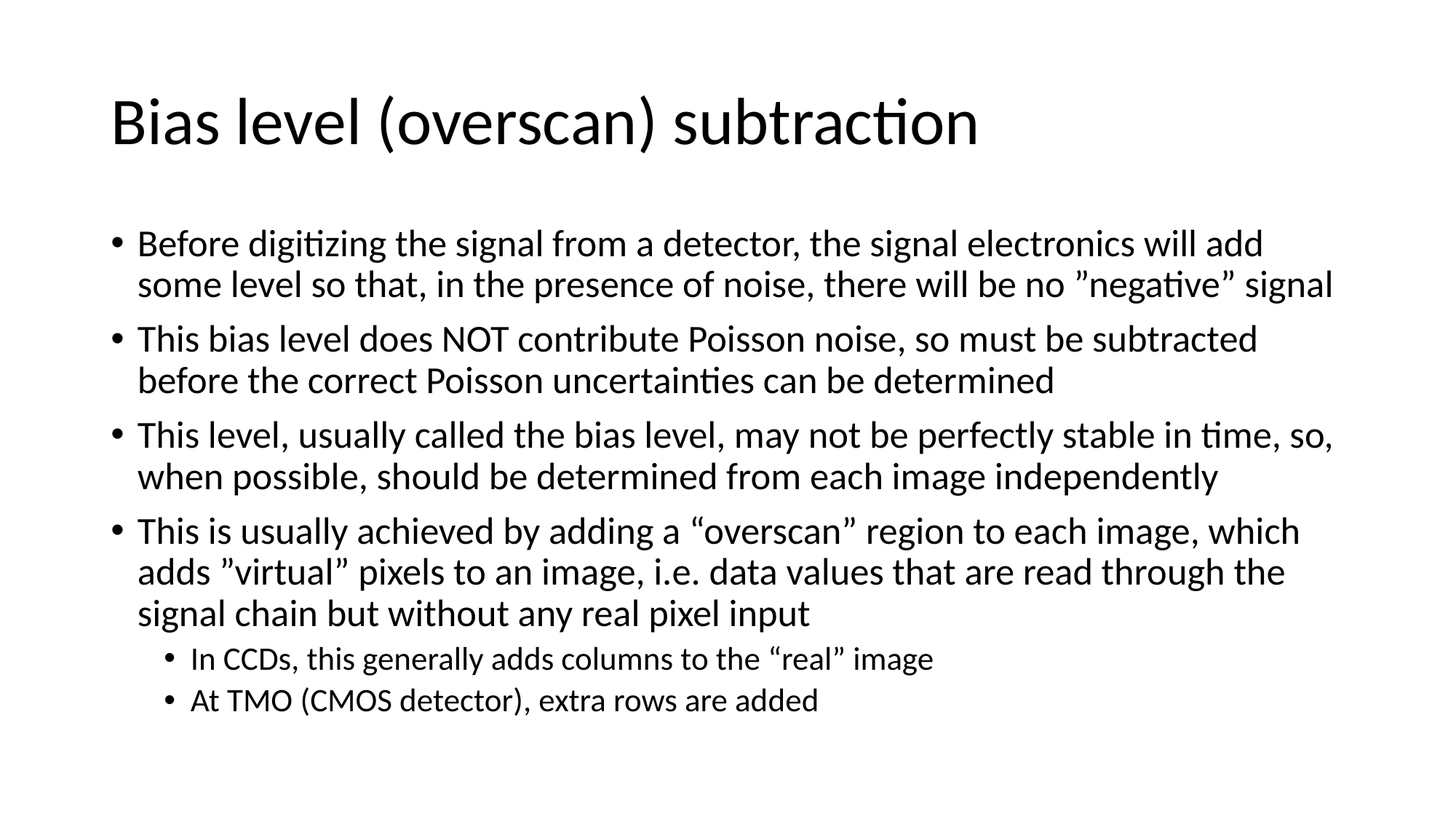

# Bias level (overscan) subtraction
Before digitizing the signal from a detector, the signal electronics will add some level so that, in the presence of noise, there will be no ”negative” signal
This bias level does NOT contribute Poisson noise, so must be subtracted before the correct Poisson uncertainties can be determined
This level, usually called the bias level, may not be perfectly stable in time, so, when possible, should be determined from each image independently
This is usually achieved by adding a “overscan” region to each image, which adds ”virtual” pixels to an image, i.e. data values that are read through the signal chain but without any real pixel input
In CCDs, this generally adds columns to the “real” image
At TMO (CMOS detector), extra rows are added